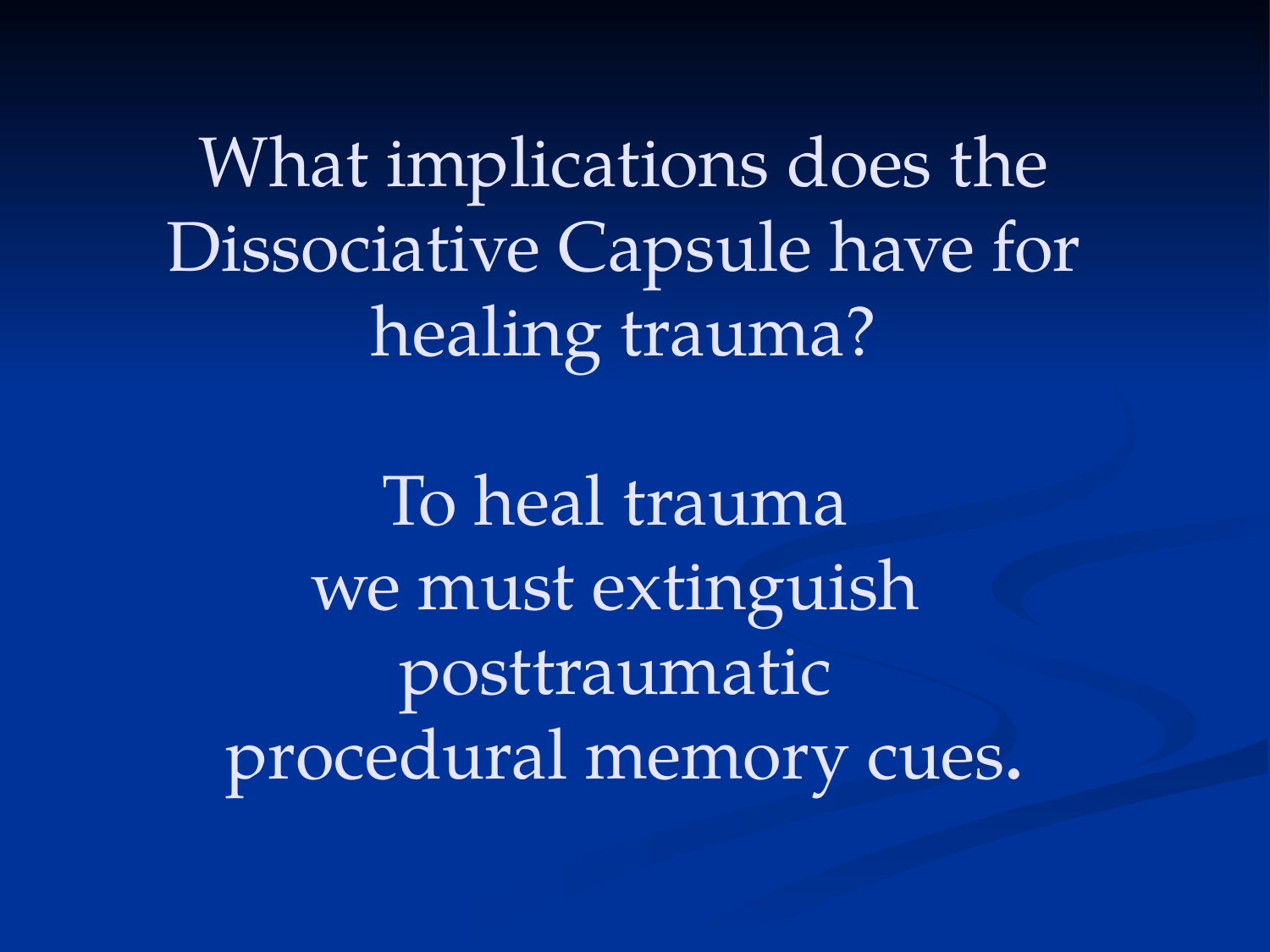

# What implications does the Dissociative Capsule have for healing trauma? To heal trauma we must extinguish posttraumatic procedural memory cues.